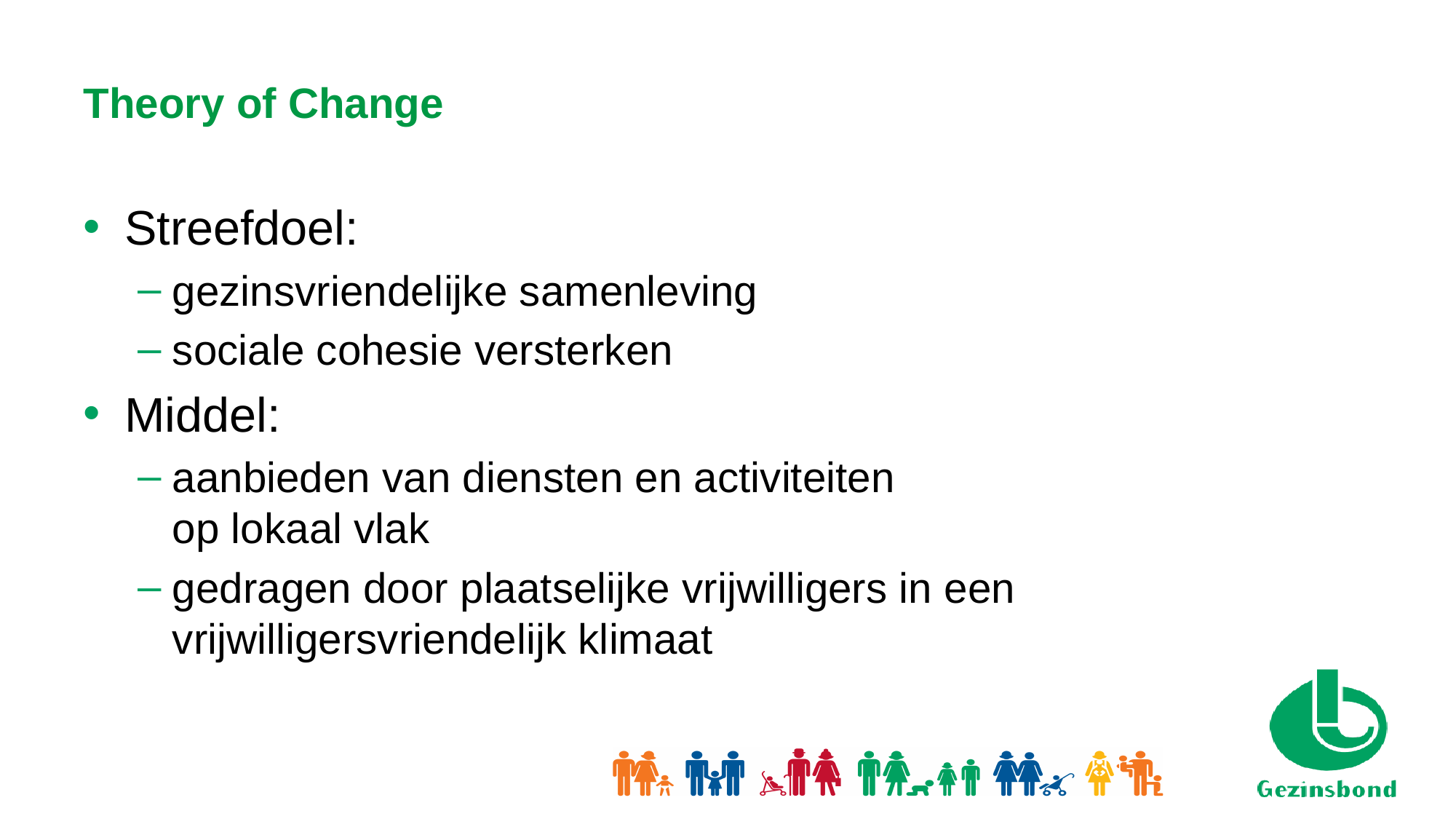

# Theory of Change
Streefdoel:
gezinsvriendelijke samenleving
sociale cohesie versterken
Middel:
aanbieden van diensten en activiteiten
op lokaal vlak
gedragen door plaatselijke vrijwilligers in een vrijwilligersvriendelijk klimaat